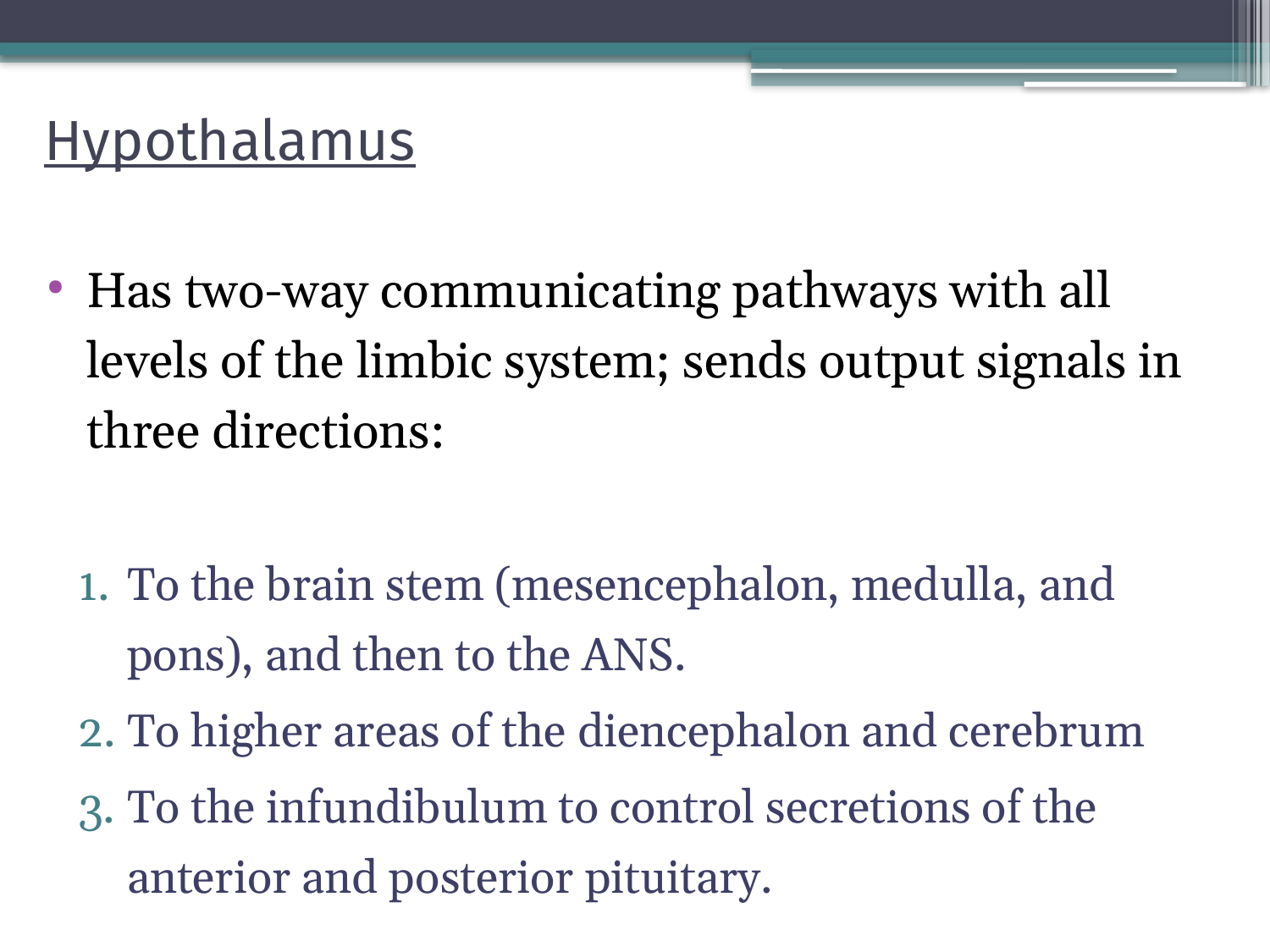

# Hypothalamus
Has two-way communicating pathways with all levels of the limbic system; sends output signals in three directions:

To the brain stem (mesencephalon, medulla, and pons), and then to the ANS.
To higher areas of the diencephalon and cerebrum
To the infundibulum to control secretions of the anterior and posterior pituitary.